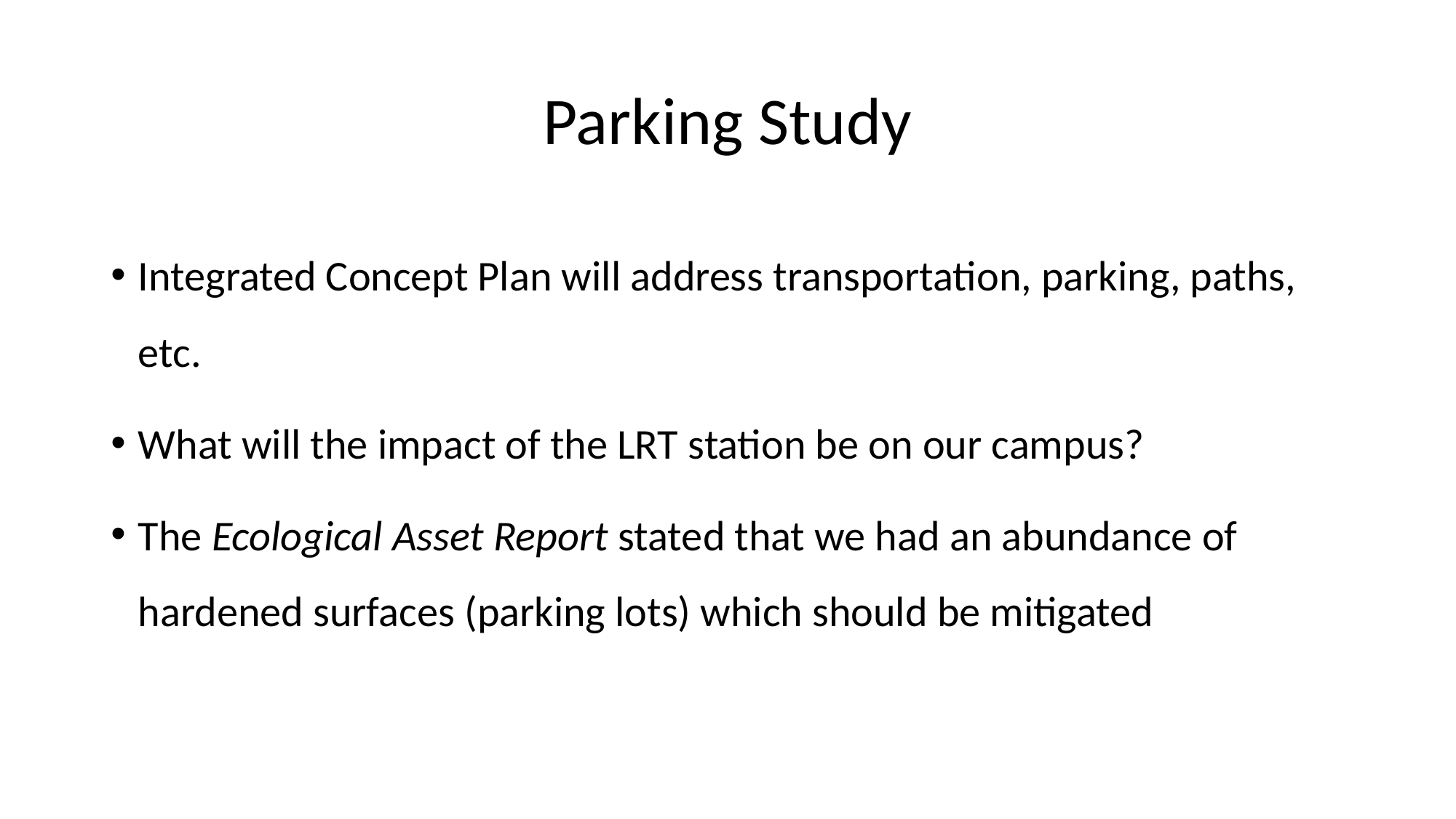

# Parking Study
Integrated Concept Plan will address transportation, parking, paths, etc.
What will the impact of the LRT station be on our campus?
The Ecological Asset Report stated that we had an abundance of hardened surfaces (parking lots) which should be mitigated